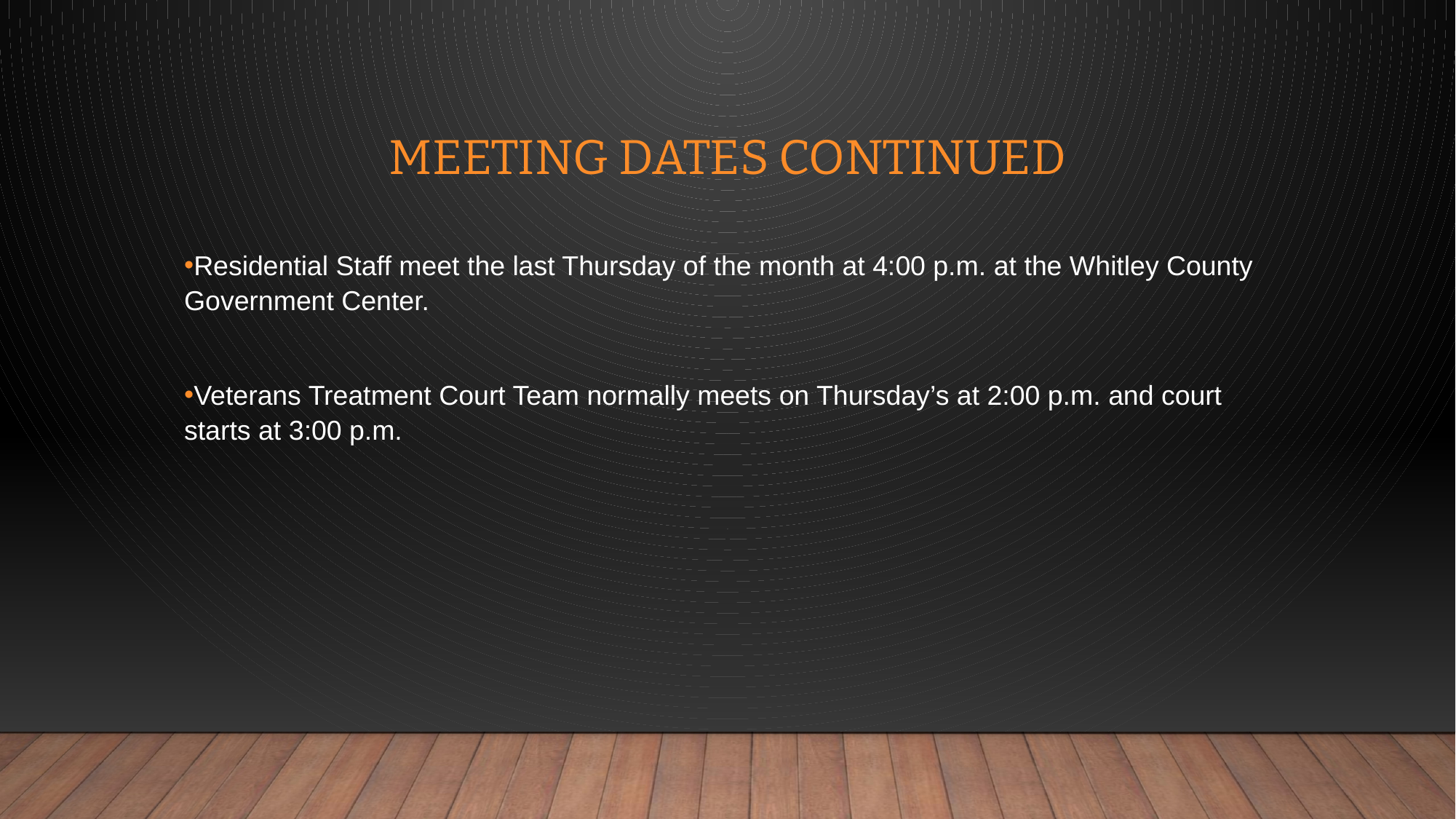

# Meeting dates continued
Residential Staff meet the last Thursday of the month at 4:00 p.m. at the Whitley County Government Center.

Veterans Treatment Court Team normally meets on Thursday’s at 2:00 p.m. and court starts at 3:00 p.m.